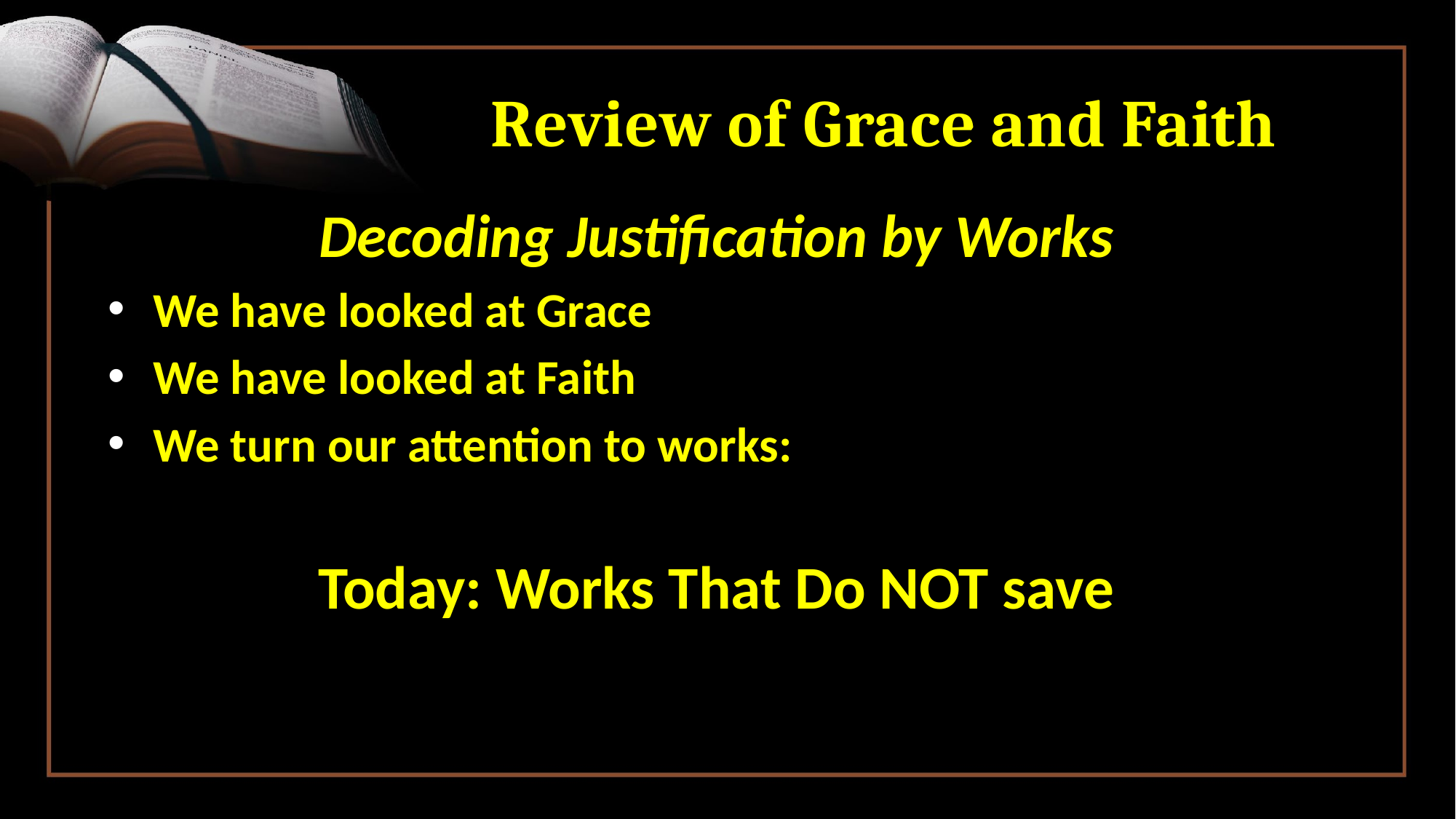

# Review of Grace and Faith
Decoding Justification by Works
 We have looked at Grace
 We have looked at Faith
 We turn our attention to works:

Today: Works That Do NOT save